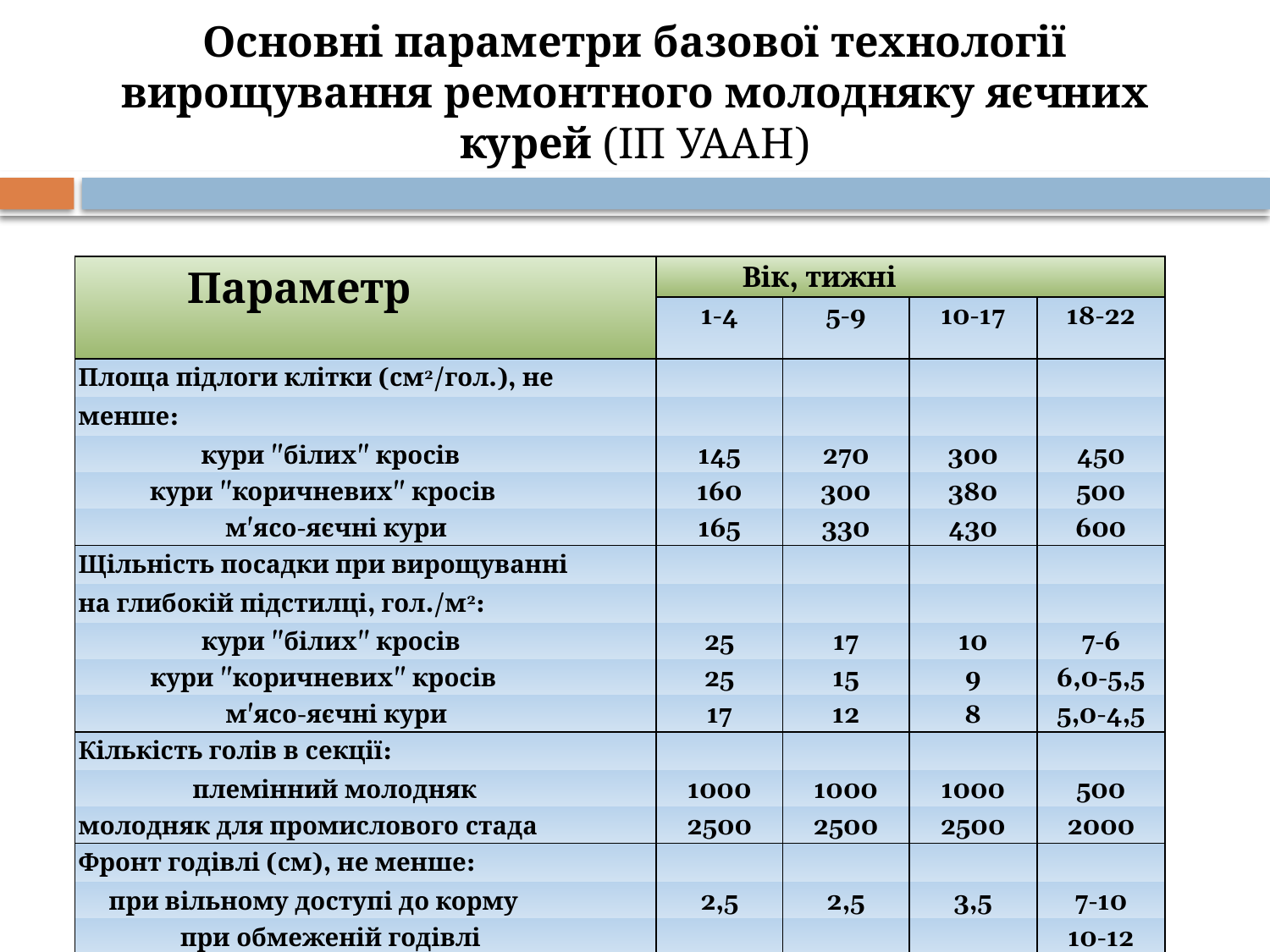

# Основні параметри базової технології вирощування ремонтного молодняку яєчних курей (ІП УААН)
| Параметр | Вік, тижні |  |  |  |
| --- | --- | --- | --- | --- |
|  | 1-4 | 5-9 | 10-17 | 18-22 |
| Площа підлоги клітки (см2/гол.), не |  |  |  |  |
| менше: |  |  |  |  |
| кури "білих" кросів | 145 | 270 | 300 | 450 |
| кури "коричневих" кросів | 160 | 300 | 380 | 500 |
| м'ясо-яєчні кури | 165 | 330 | 430 | 600 |
| Щільність посадки при вирощуванні |  |  |  |  |
| на глибокій підстилці, гол./м2: |  |  |  |  |
| кури "білих" кросів | 25 | 17 | 10 | 7-6 |
| кури "коричневих" кросів | 25 | 15 | 9 | 6,0-5,5 |
| м'ясо-яєчні кури | 17 | 12 | 8 | 5,0-4,5 |
| Кількість голів в секції: |  |  |  |  |
| племінний молодняк | 1000 | 1000 | 1000 | 500 |
| молодняк для промислового стада | 2500 | 2500 | 2500 | 2000 |
| Фронт годівлі (см), не менше: |  |  |  |  |
| при вільному доступі до корму | 2,5 | 2,5 | 3,5 | 7-10 |
| при обмеженій годівлі |  |  |  | 10-12 |